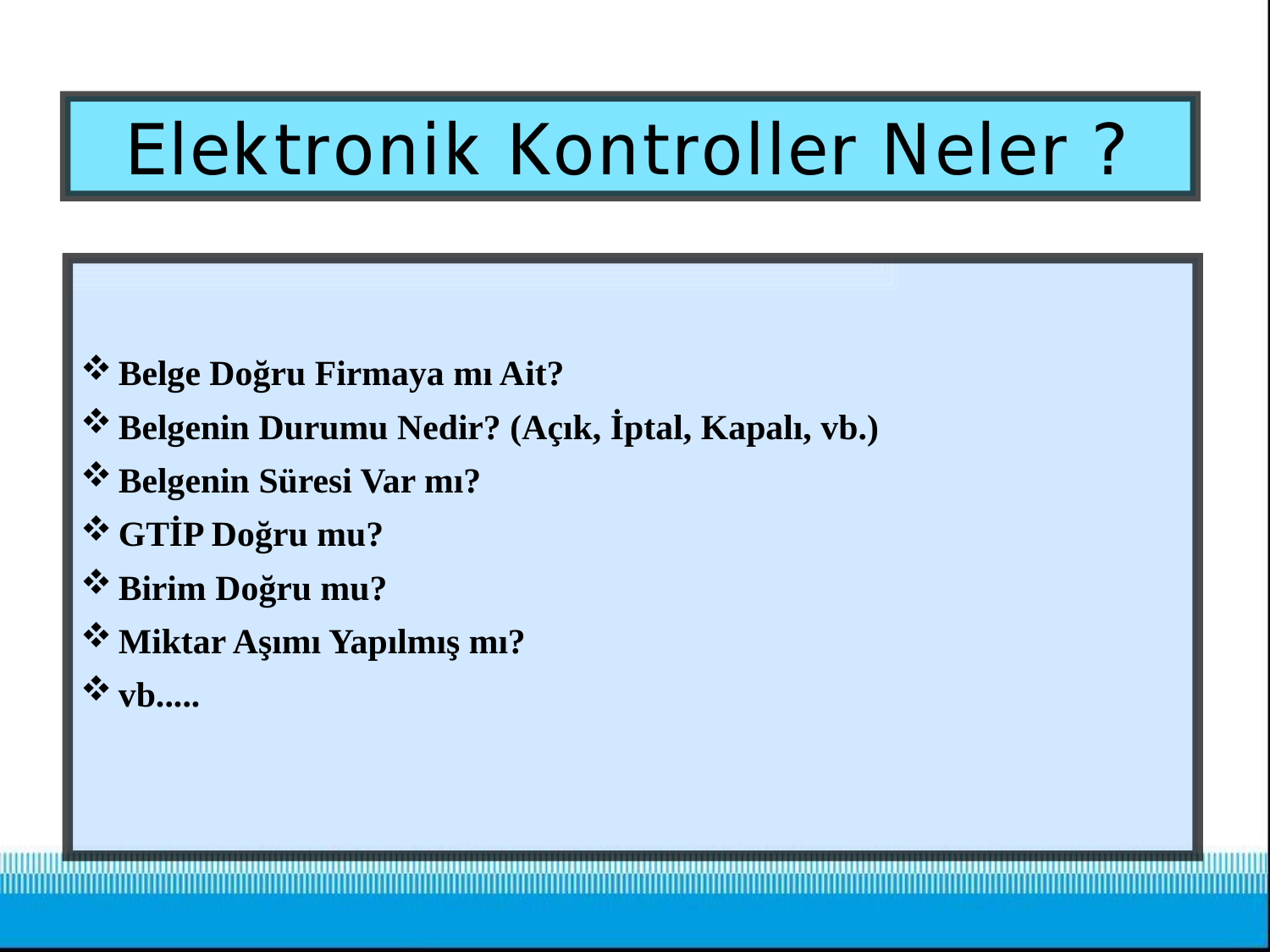

# Elektronik Kontroller Neler ?
Belge Doğru Firmaya mı Ait?
Belgenin Durumu Nedir? (Açık, İptal, Kapalı, vb.)
Belgenin Süresi Var mı?
GTİP Doğru mu?
Birim Doğru mu?
Miktar Aşımı Yapılmış mı?
vb.....